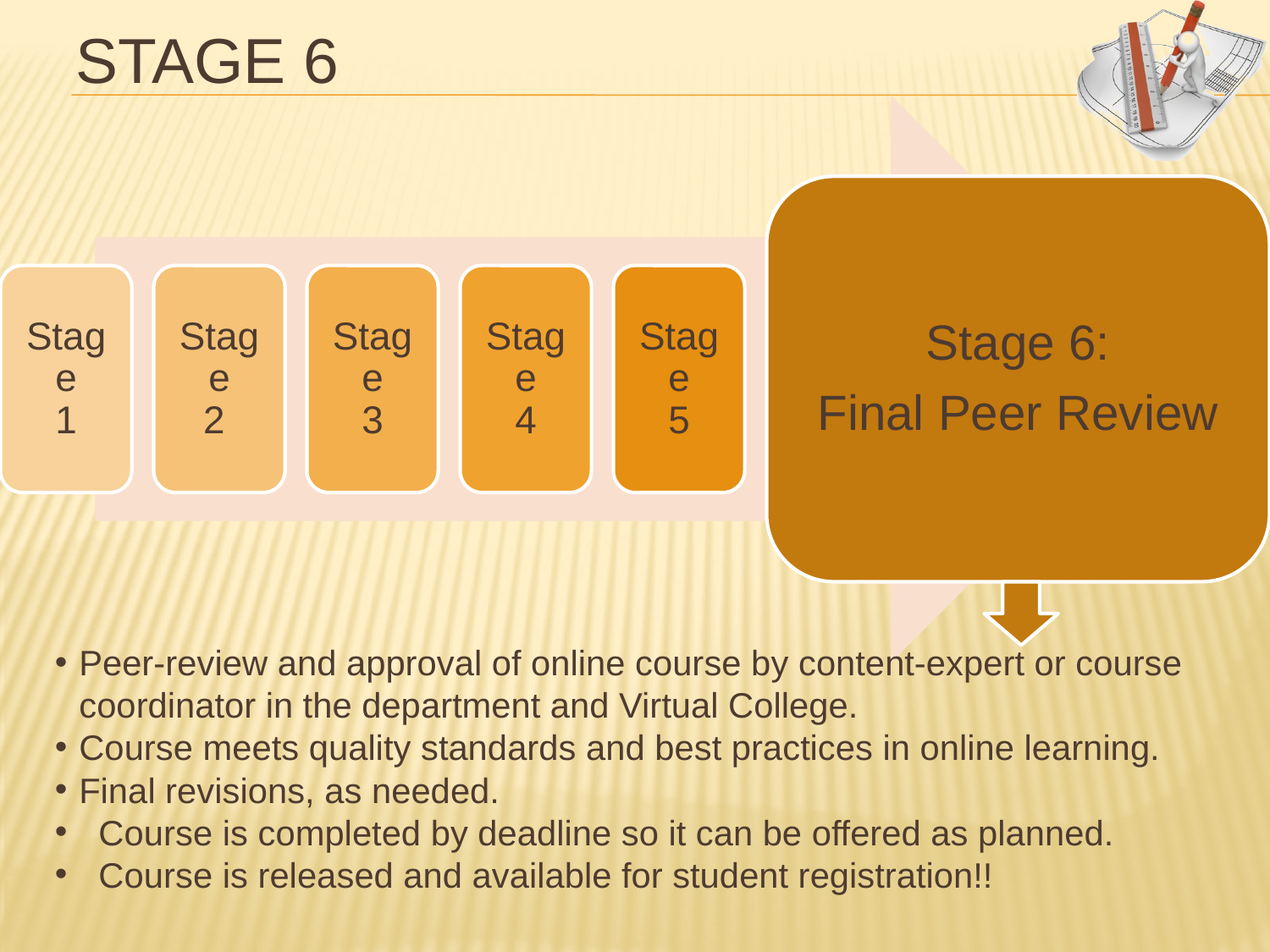

# Stage 6
Stage
1
Stage
2
Stage
3
Stage
4
Stage
5
Stage 6:
Final Peer Review

Peer-review and approval of online course by content-expert or course coordinator in the department and Virtual College.
Course meets quality standards and best practices in online learning.
Final revisions, as needed.
  Course is completed by deadline so it can be offered as planned.
  Course is released and available for student registration!!